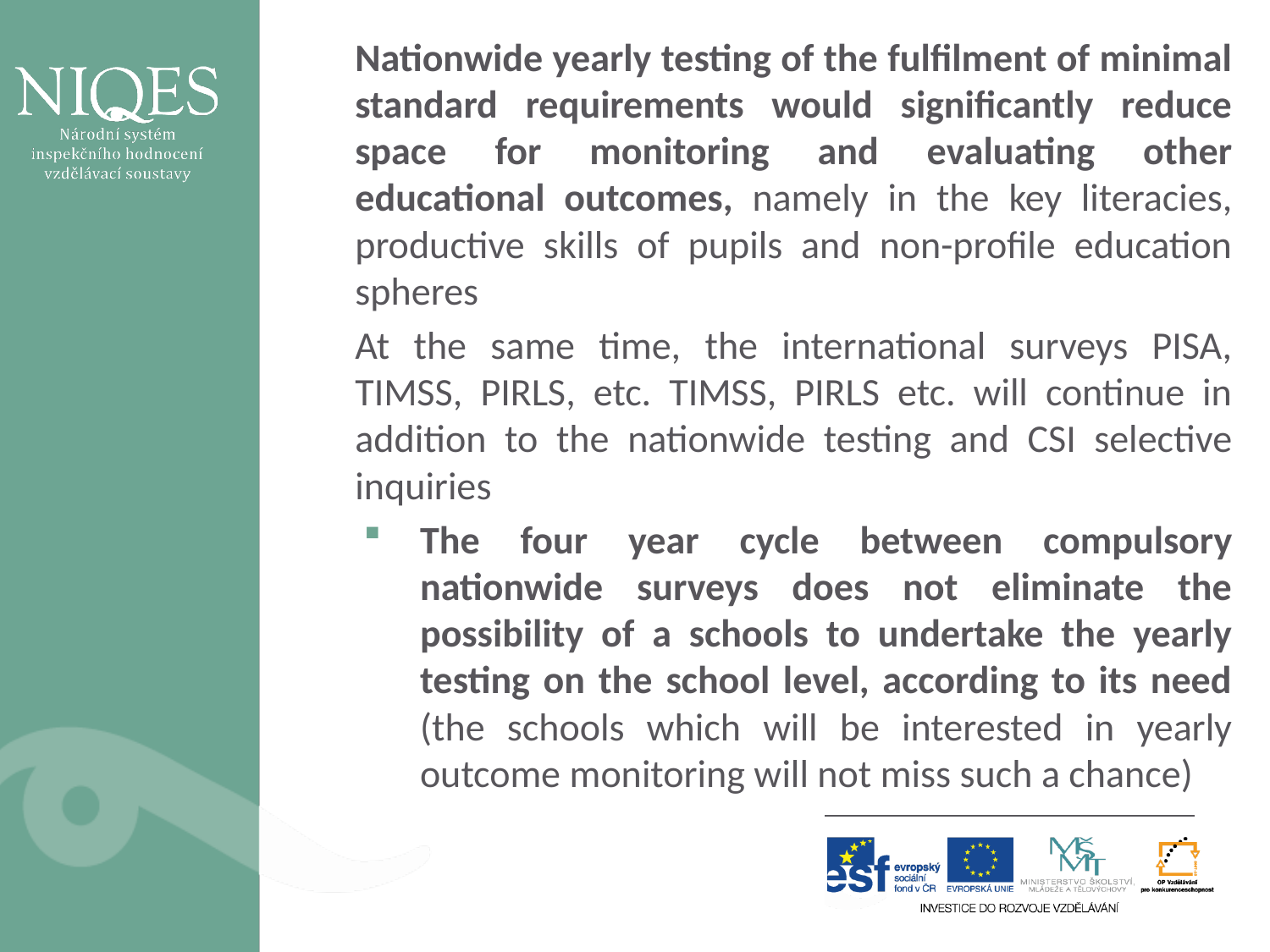

Nationwide yearly testing of the fulfilment of minimal standard requirements would significantly reduce space for monitoring and evaluating other educational outcomes, namely in the key literacies, productive skills of pupils and non-profile education spheres
At the same time, the international surveys PISA, TIMSS, PIRLS, etc. TIMSS, PIRLS etc. will continue in addition to the nationwide testing and CSI selective inquiries
The four year cycle between compulsory nationwide surveys does not eliminate the possibility of a schools to undertake the yearly testing on the school level, according to its need (the schools which will be interested in yearly outcome monitoring will not miss such a chance)